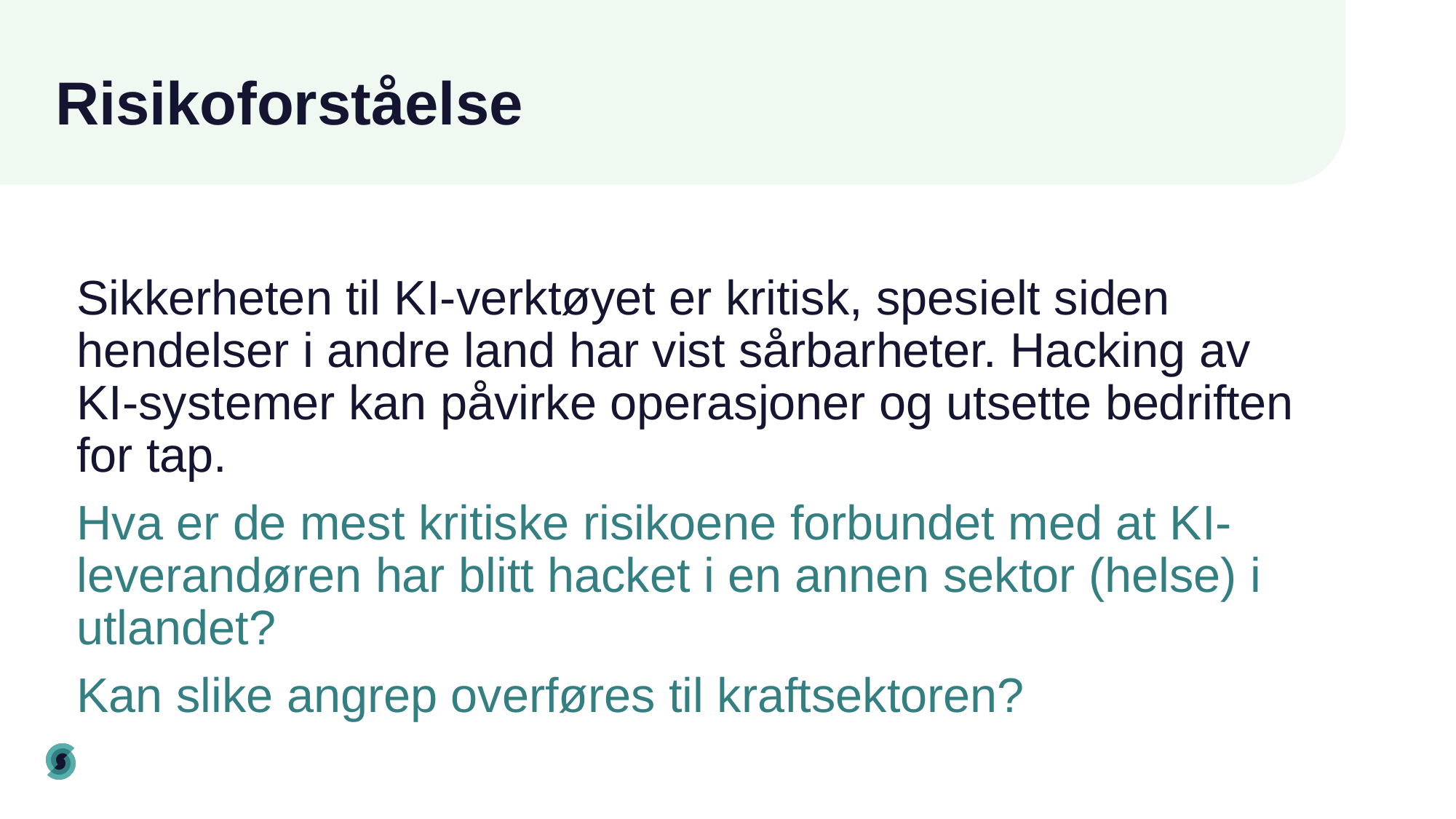

# Risikoforståelse
Sikkerheten til KI-verktøyet er kritisk, spesielt siden hendelser i andre land har vist sårbarheter. Hacking av KI-systemer kan påvirke operasjoner og utsette bedriften for tap.
Hva er de mest kritiske risikoene forbundet med at KI-leverandøren har blitt hacket i en annen sektor (helse) i utlandet?
Kan slike angrep overføres til kraftsektoren?